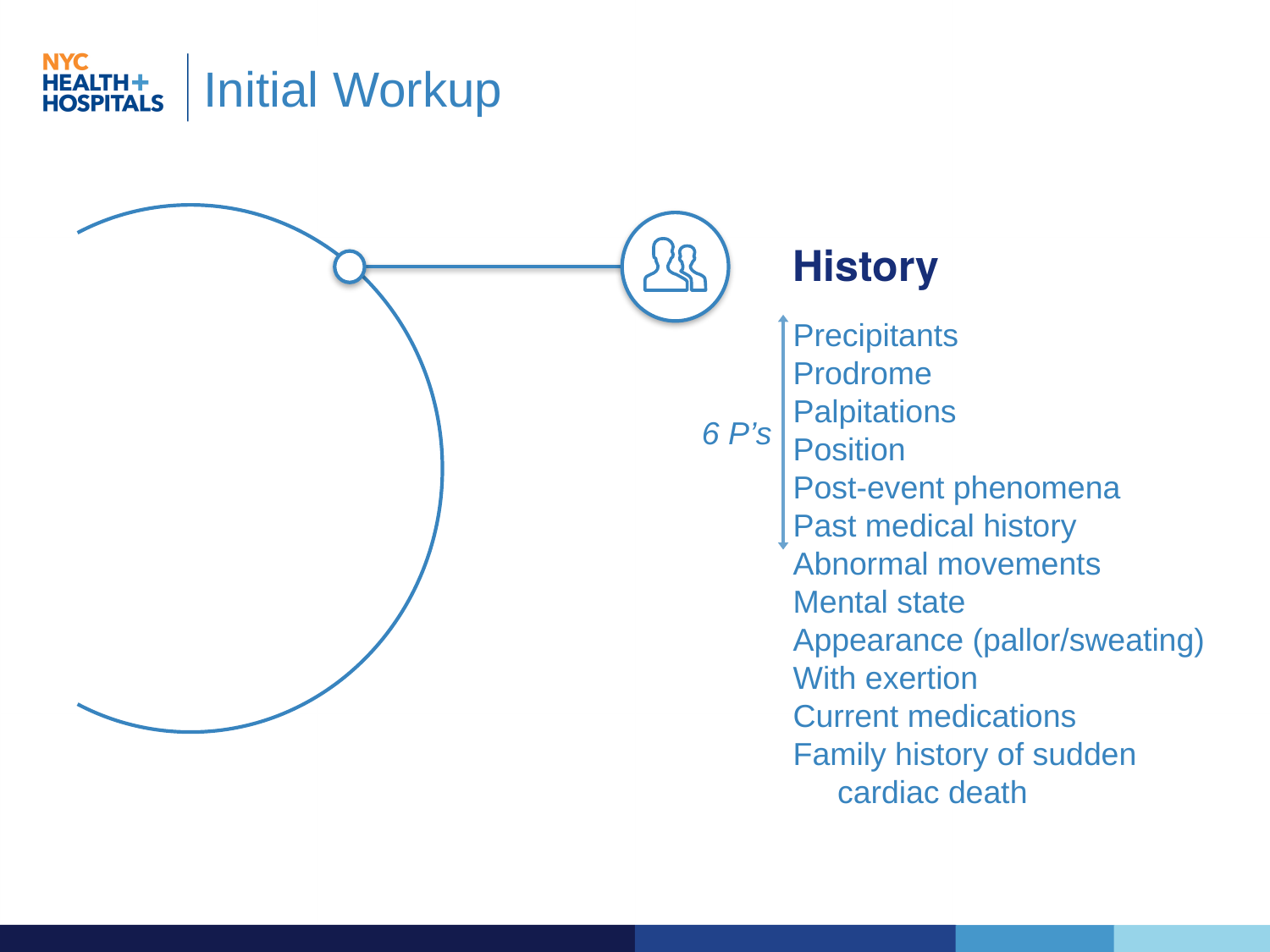

# Initial Workup

History

Precipitants
Prodrome
Palpitations
Position
Post-event phenomena
Past medical history
Abnormal movements
Mental state
Appearance (pallor/sweating)
With exertion
Current medications
Family history of sudden
     cardiac death

6 P’s
9